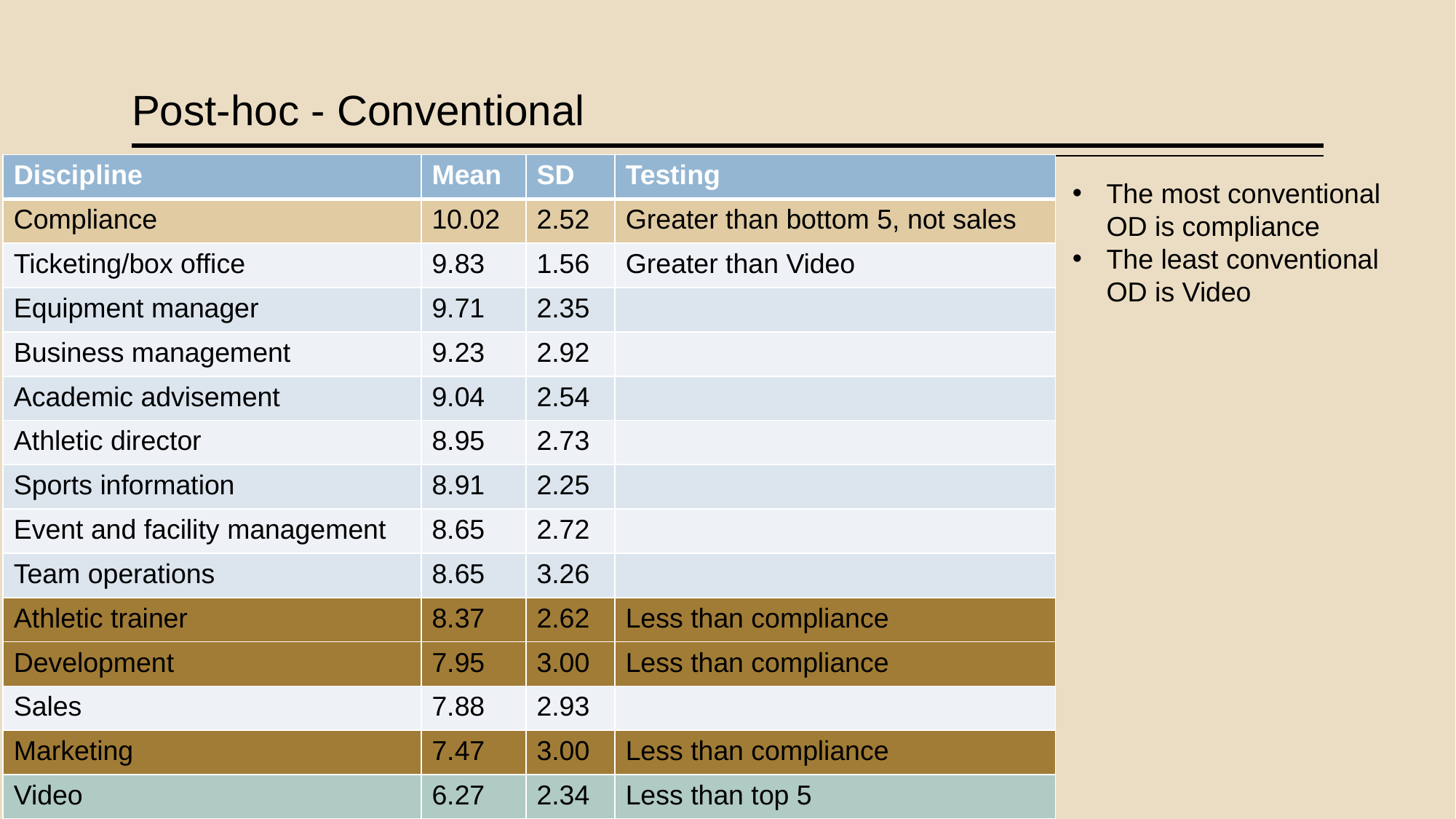

# Post-hoc - Conventional
| Discipline | Mean | SD | Testing |
| --- | --- | --- | --- |
| Compliance | 10.02 | 2.52 | Greater than bottom 5, not sales |
| Ticketing/box office | 9.83 | 1.56 | Greater than Video |
| Equipment manager | 9.71 | 2.35 |  |
| Business management | 9.23 | 2.92 |  |
| Academic advisement | 9.04 | 2.54 |  |
| Athletic director | 8.95 | 2.73 |  |
| Sports information | 8.91 | 2.25 |  |
| Event and facility management | 8.65 | 2.72 |  |
| Team operations | 8.65 | 3.26 |  |
| Athletic trainer | 8.37 | 2.62 | Less than compliance |
| Development | 7.95 | 3.00 | Less than compliance |
| Sales | 7.88 | 2.93 |  |
| Marketing | 7.47 | 3.00 | Less than compliance |
| Video | 6.27 | 2.34 | Less than top 5 |
The most conventional OD is compliance
The least conventional OD is Video